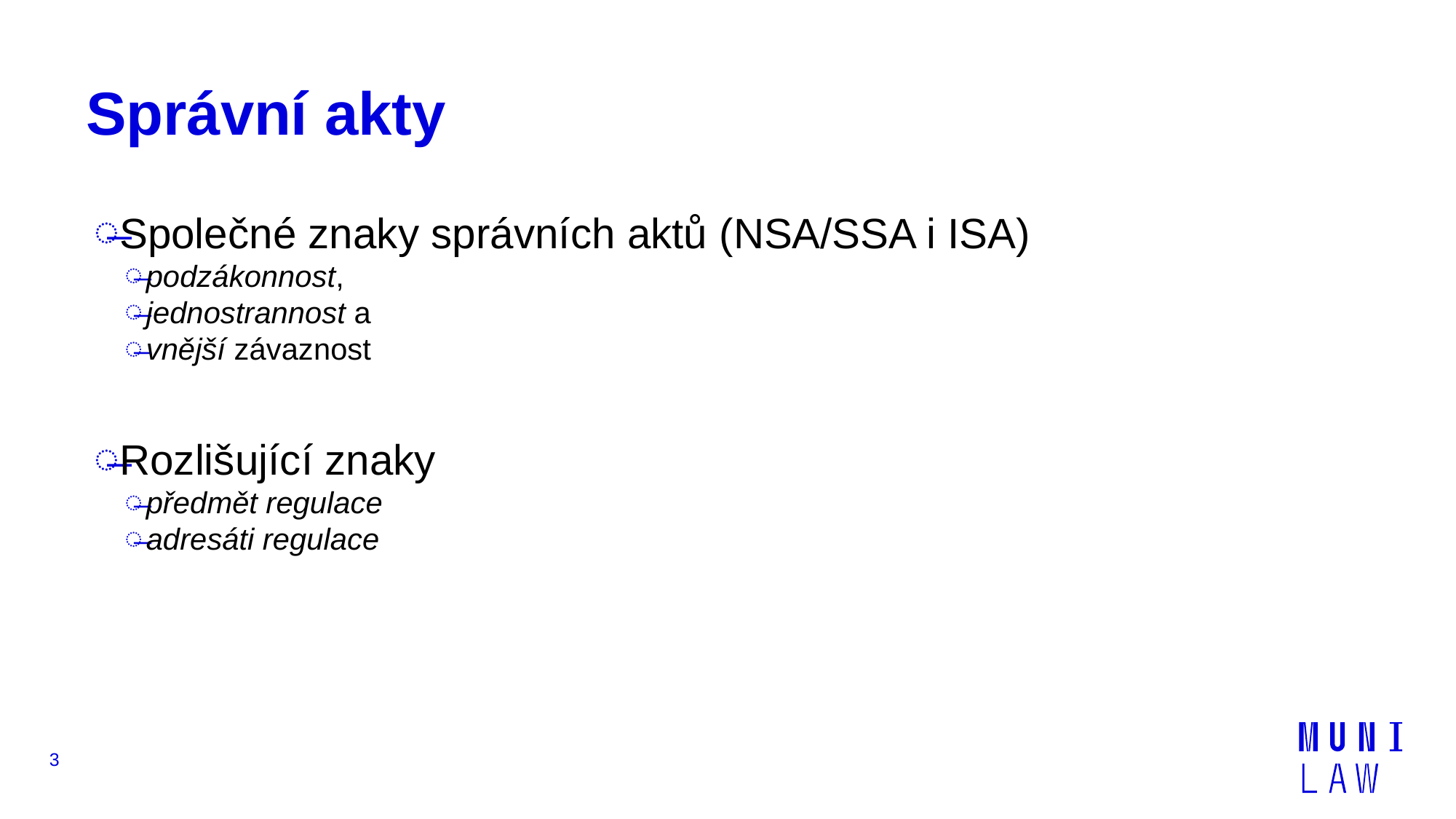

# Správní akty
Společné znaky správních aktů (NSA/SSA i ISA)
podzákonnost,
jednostrannost a
vnější závaznost

Rozlišující znaky
předmět regulace
adresáti regulace

3